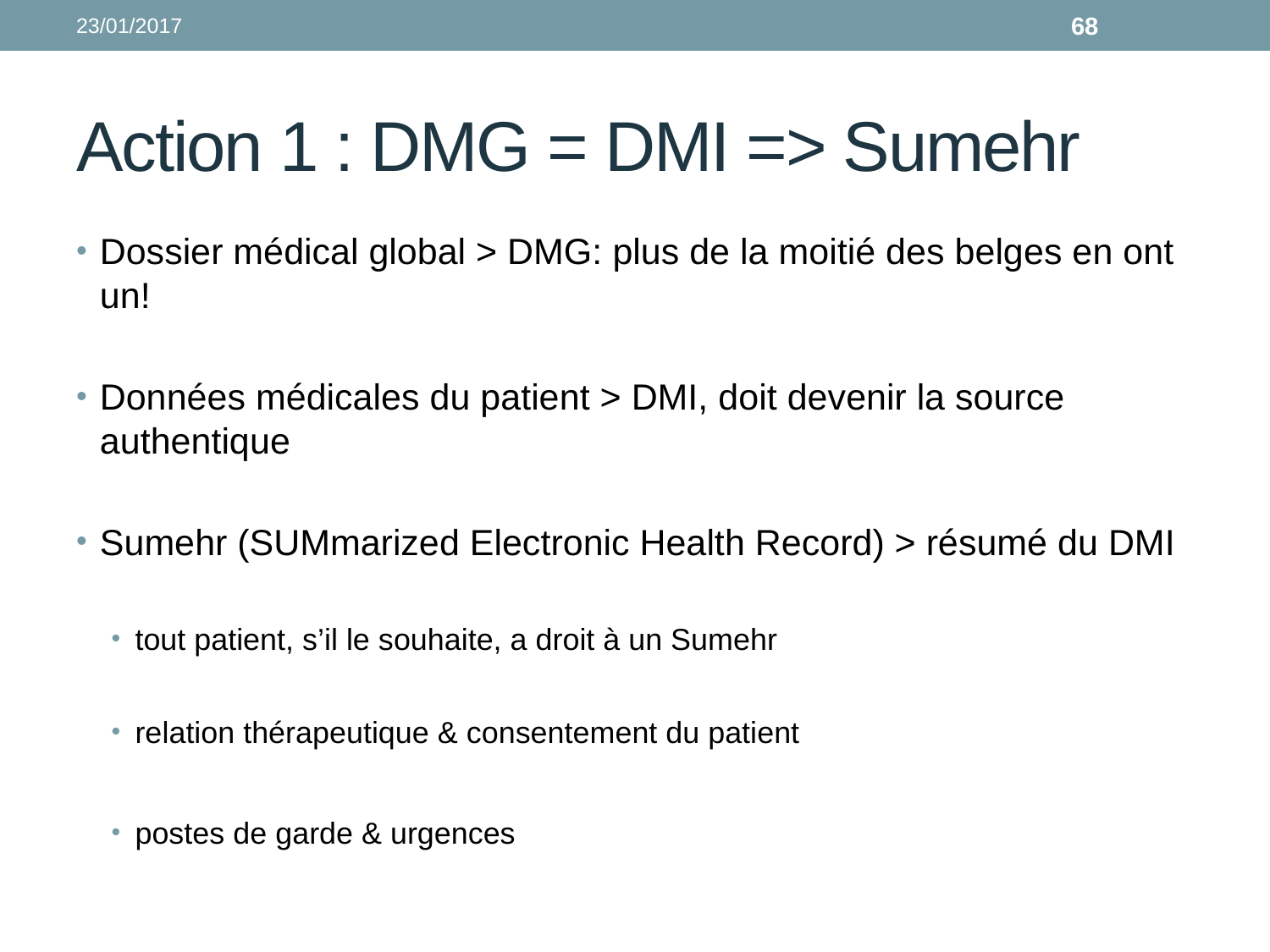

23/01/2017
68
# Action 1 : DMG = DMI => Sumehr
Dossier médical global > DMG: plus de la moitié des belges en ont un!

Données médicales du patient > DMI, doit devenir la source authentique

Sumehr (SUMmarized Electronic Health Record) > résumé du DMI

tout patient, s’il le souhaite, a droit à un Sumehr

relation thérapeutique & consentement du patient

postes de garde & urgences